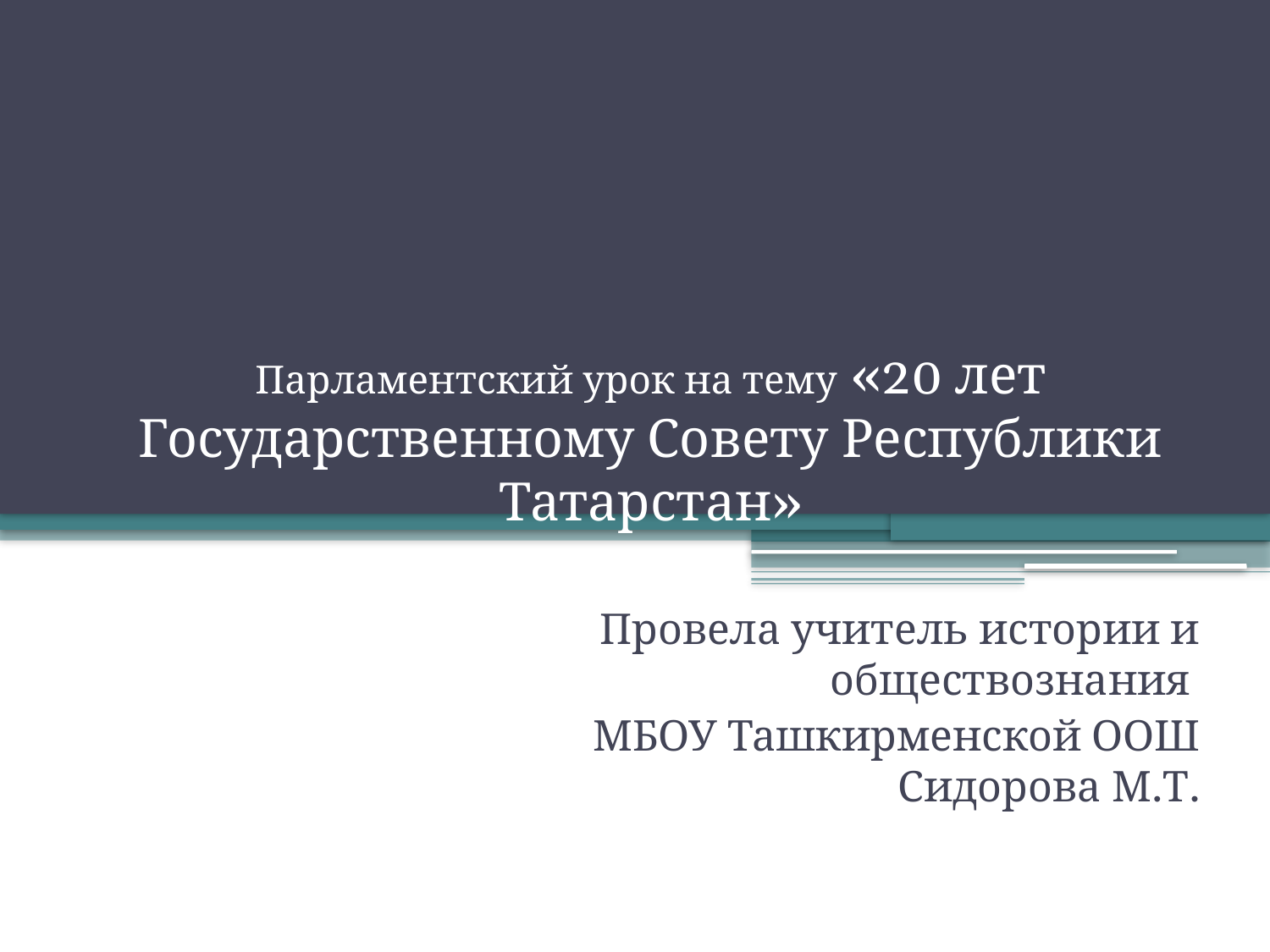

# Парламентский урок на тему «20 лет Государственному Совету Республики Татарстан»
Провела учитель истории и обществознания
МБОУ Ташкирменской ООШ Сидорова М.Т.